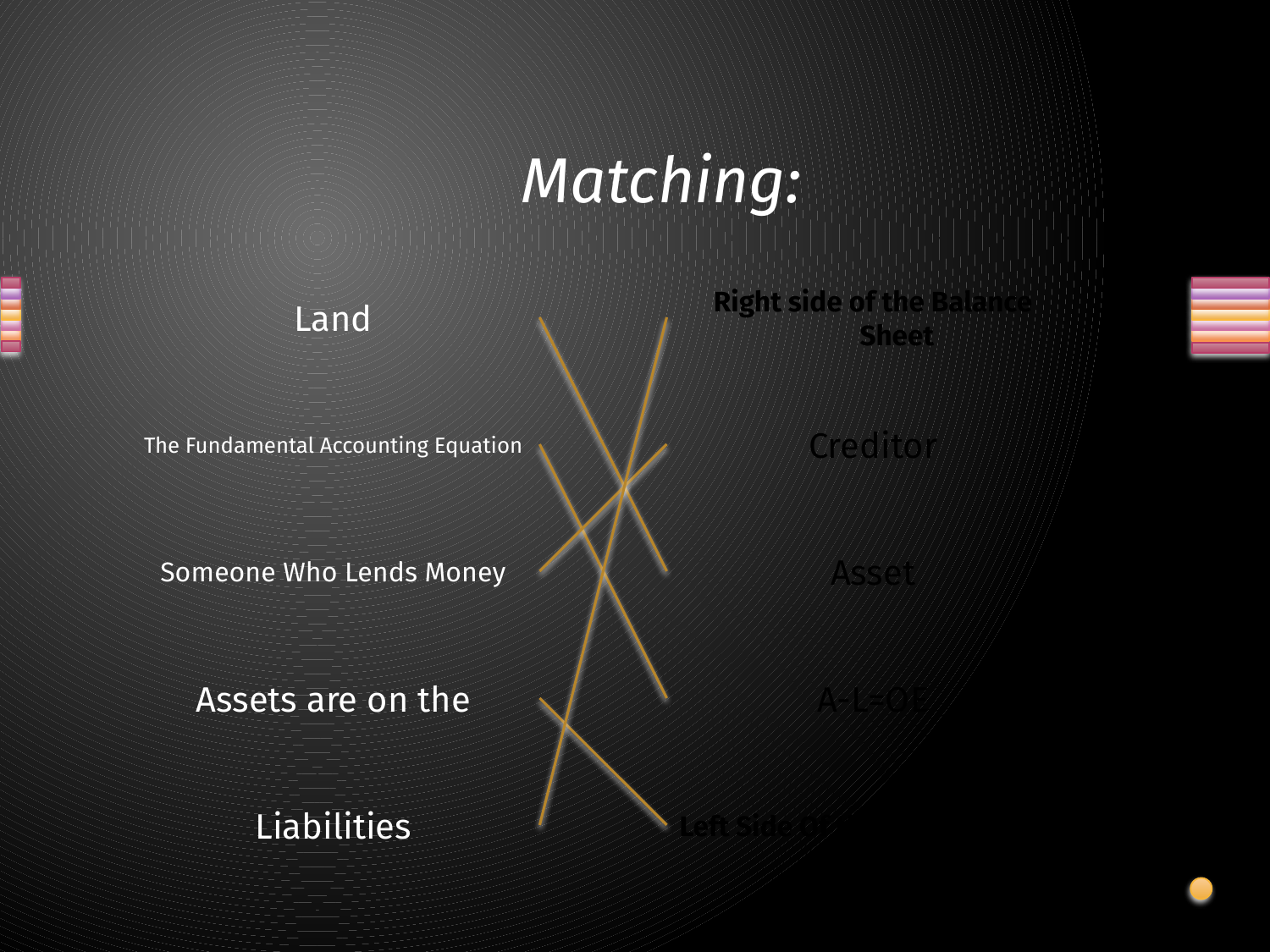

# Matching:
Land
Right side of the Balance Sheet
The Fundamental Accounting Equation
Creditor
Someone Who Lends Money
Asset
Assets are on the
A-L=OE
Liabilities
Left Side Of the Balance Sheet